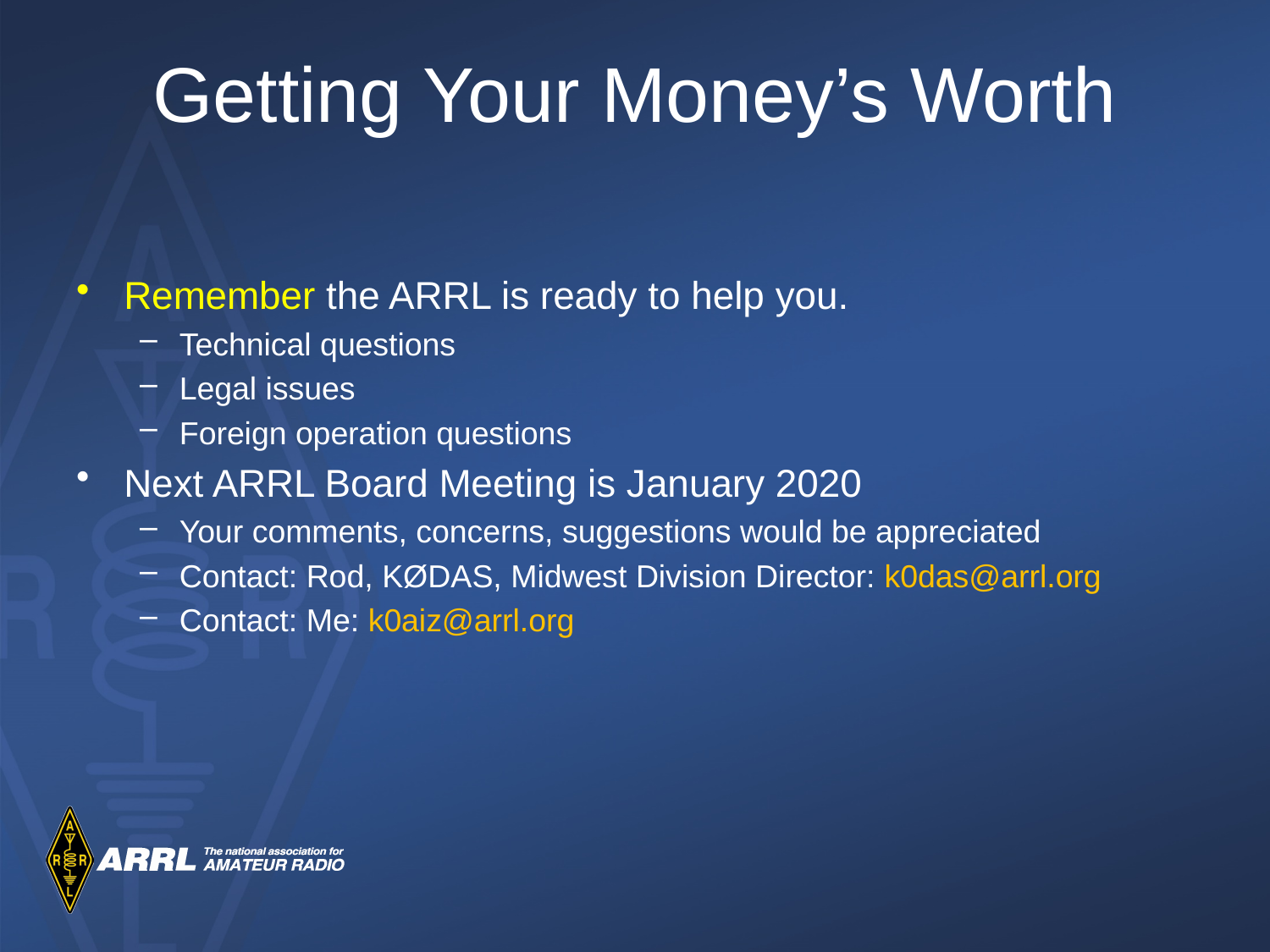

# Getting Your Money’s Worth
Remember the ARRL is ready to help you.
Technical questions
Legal issues
Foreign operation questions
Next ARRL Board Meeting is January 2020
Your comments, concerns, suggestions would be appreciated
Contact: Rod, KØDAS, Midwest Division Director: k0das@arrl.org
Contact: Me: k0aiz@arrl.org